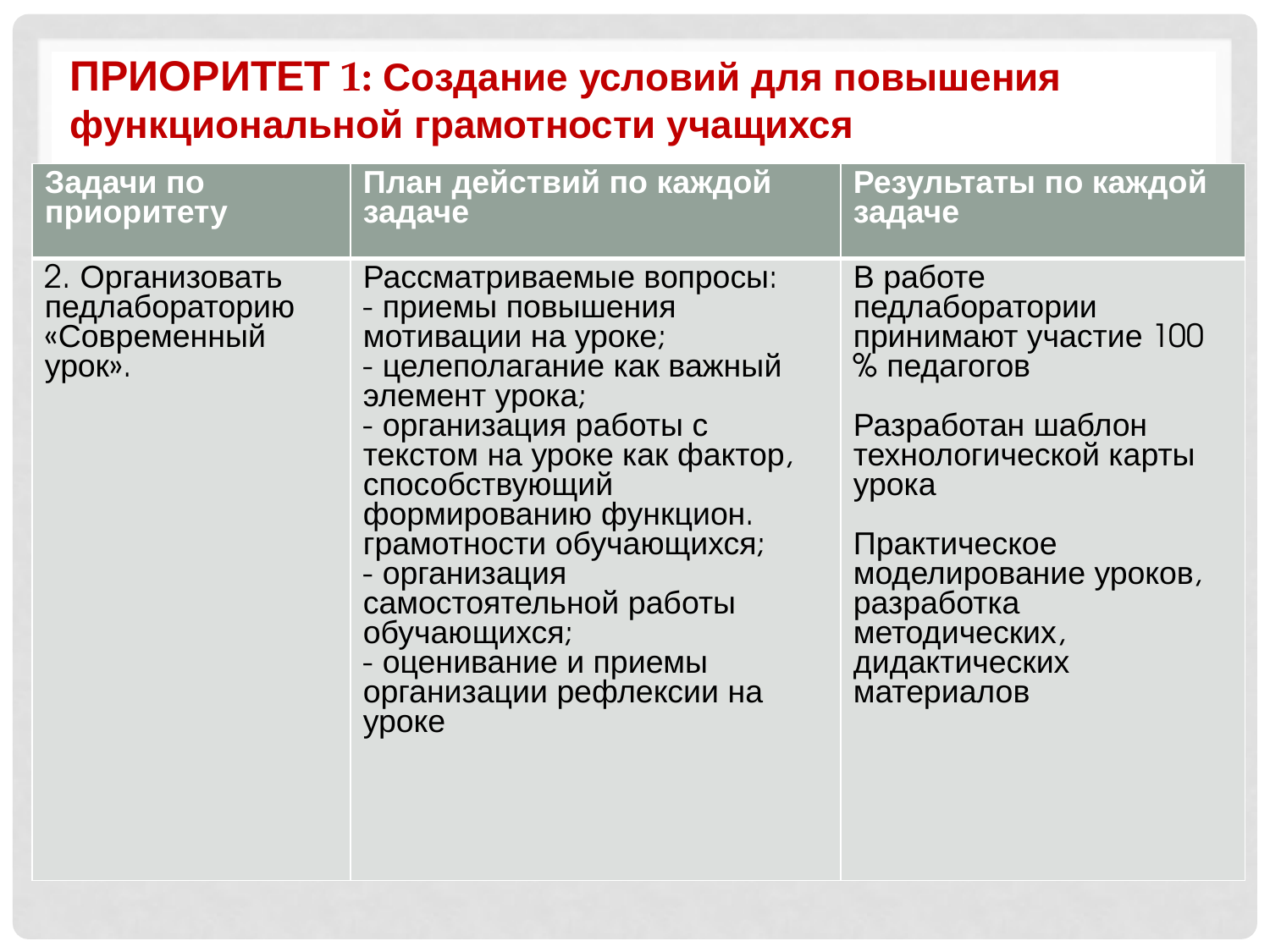

# Приоритет 1: Создание условий для повышения функциональной грамотности учащихся
| Задачи по приоритету | План действий по каждой задаче | Результаты по каждой задаче |
| --- | --- | --- |
| 2. Организовать педлабораторию «Современный урок». | Рассматриваемые вопросы: - приемы повышения мотивации на уроке; - целеполагание как важный элемент урока; - организация работы с текстом на уроке как фактор, способствующий формированию функцион. грамотности обучающихся; - организация самостоятельной работы обучающихся; - оценивание и приемы организации рефлексии на уроке | В работе педлаборатории принимают участие 100 % педагогов Разработан шаблон технологической карты урока Практическое моделирование уроков, разработка методических, дидактических материалов |